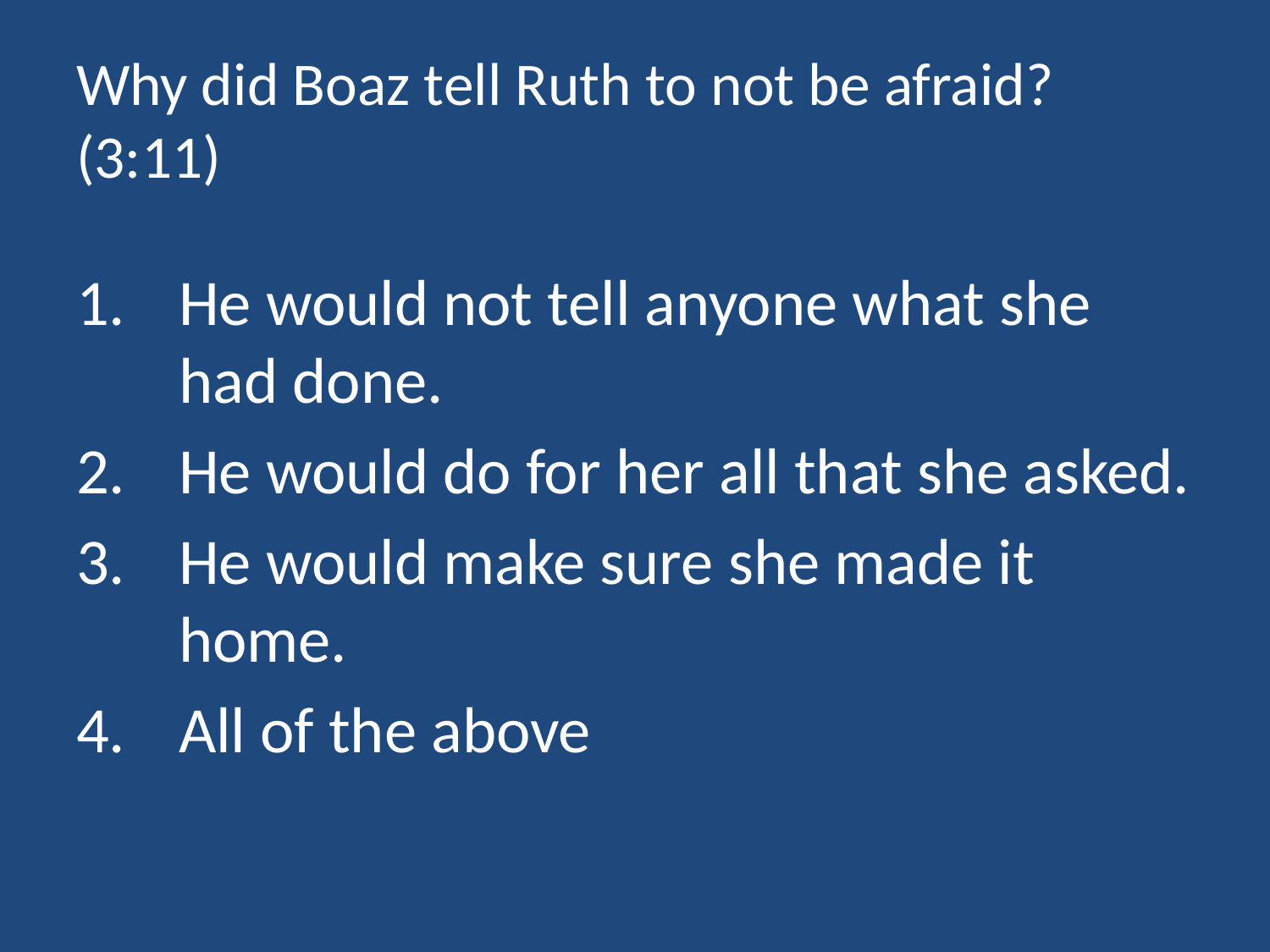

# Why did Boaz tell Ruth to not be afraid?  (3:11)
He would not tell anyone what she had done.
He would do for her all that she asked.
He would make sure she made it home.
All of the above